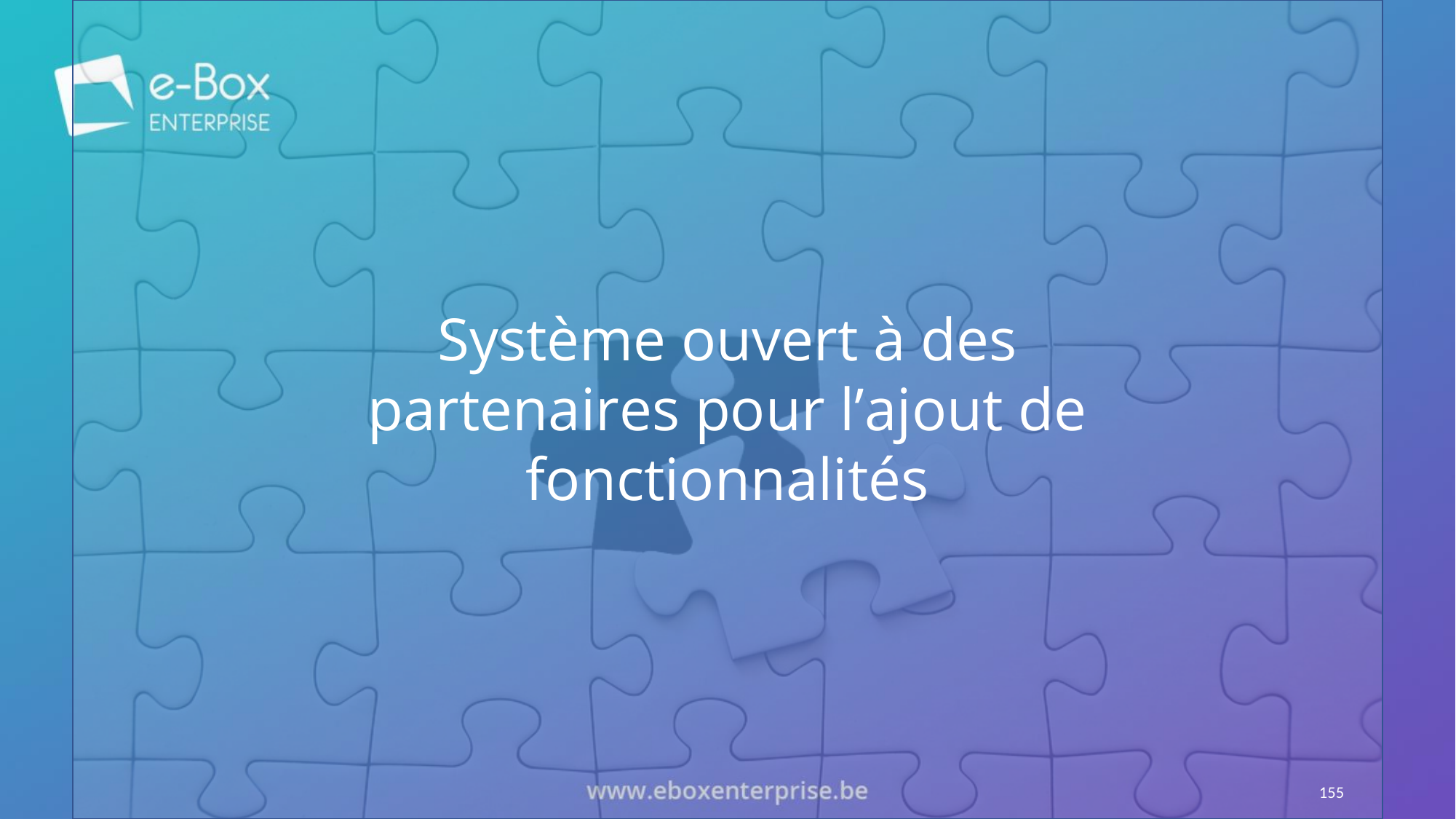

Système ouvert à des partenaires pour l’ajout de fonctionnalités
155